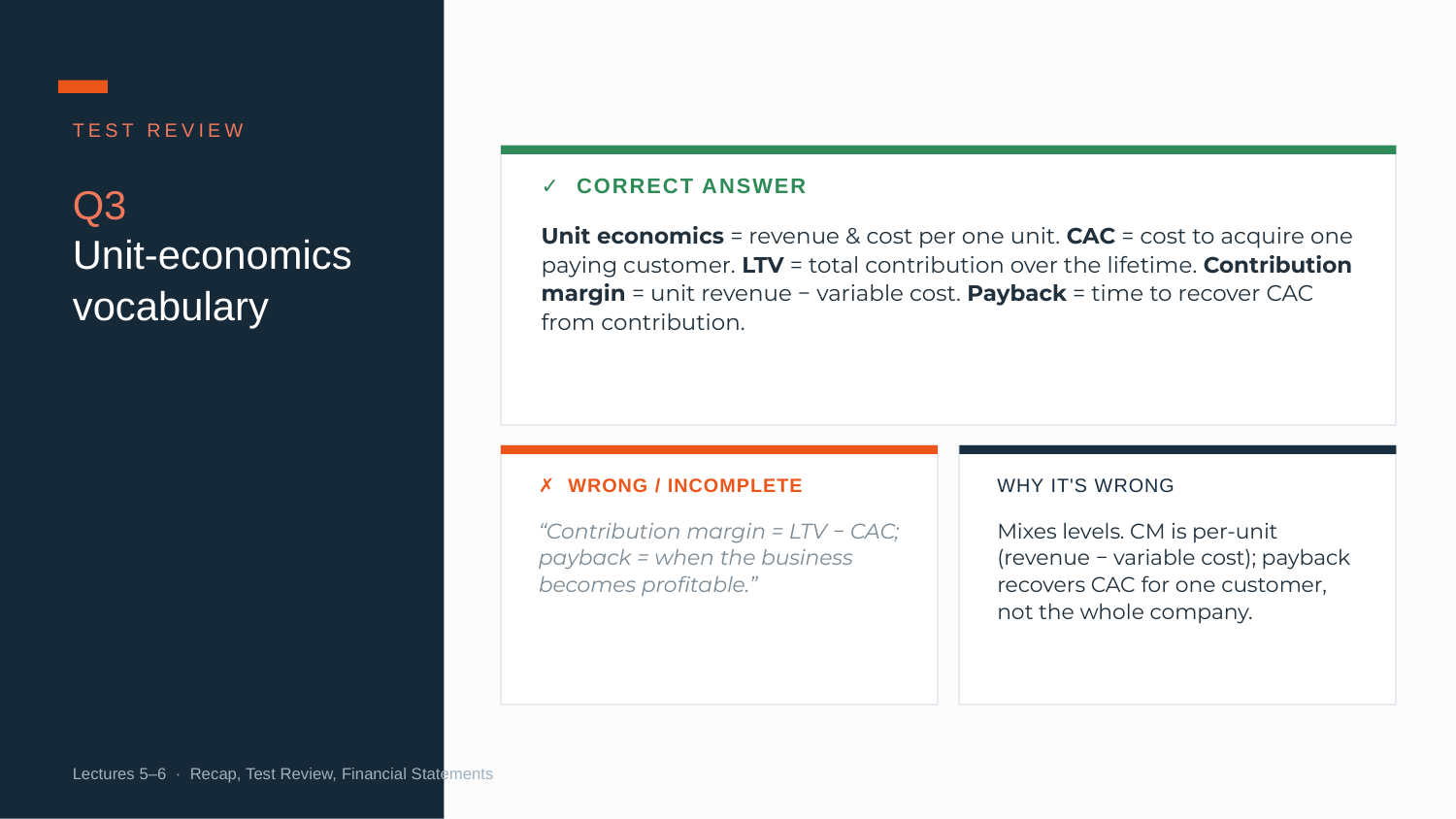

TEST REVIEW

✓  CORRECT ANSWER
Q3
Unit-economics
vocabulary
Unit economics = revenue & cost per one unit. CAC = cost to acquire one paying customer. LTV = total contribution over the lifetime. Contribution margin = unit revenue − variable cost. Payback = time to recover CAC from contribution.

✗  WRONG / INCOMPLETE
WHY IT'S WRONG
“Contribution margin = LTV − CAC; payback = when the business becomes profitable.”
Mixes levels. CM is per-unit (revenue − variable cost); payback recovers CAC for one customer, not the whole company.
Lectures 5–6  ·  Recap, Test Review, Financial Statements